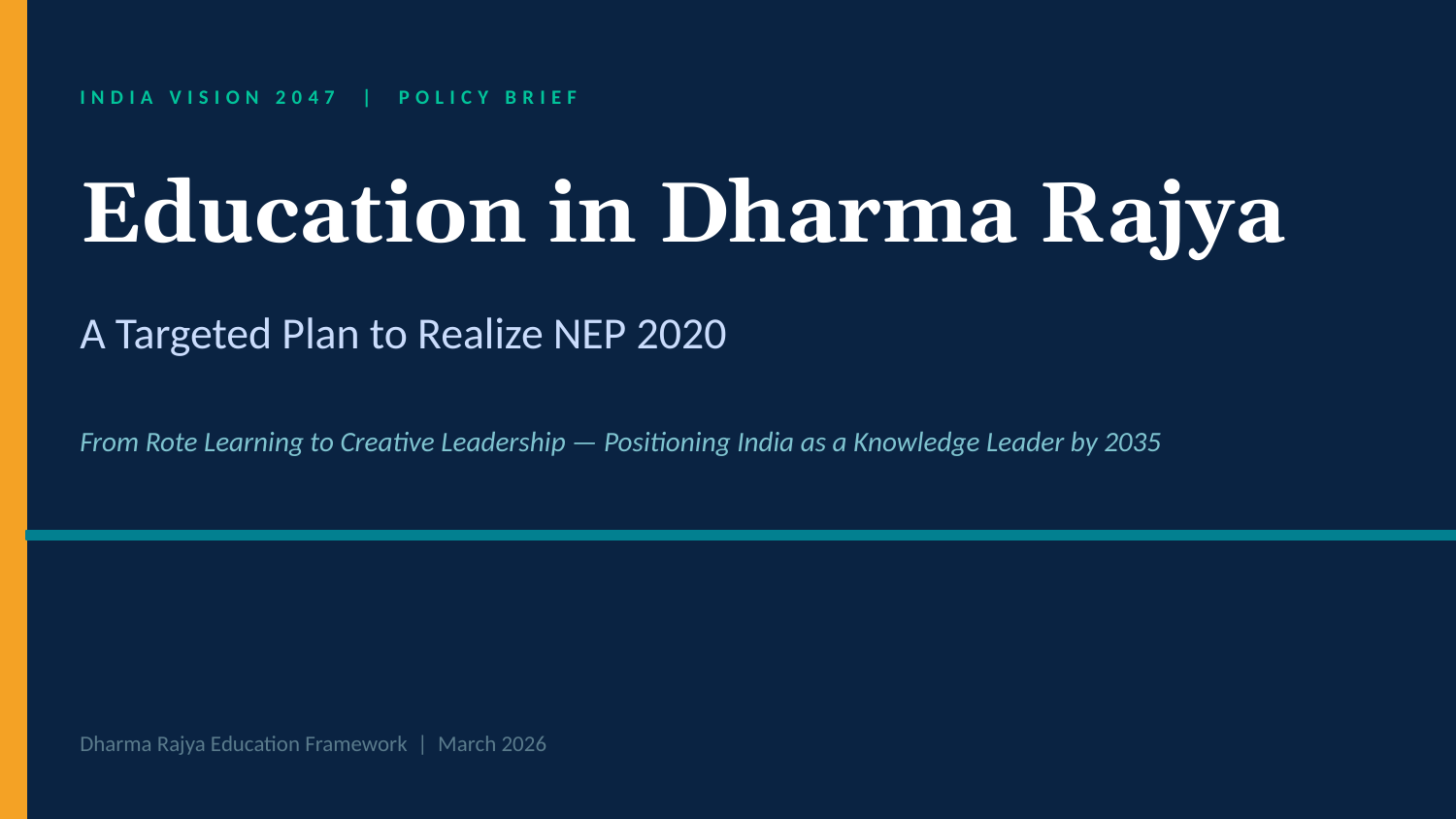

INDIA VISION 2047  |  POLICY BRIEF
Education in Dharma Rajya
A Targeted Plan to Realize NEP 2020
From Rote Learning to Creative Leadership — Positioning India as a Knowledge Leader by 2035

Dharma Rajya Education Framework  |  March 2026